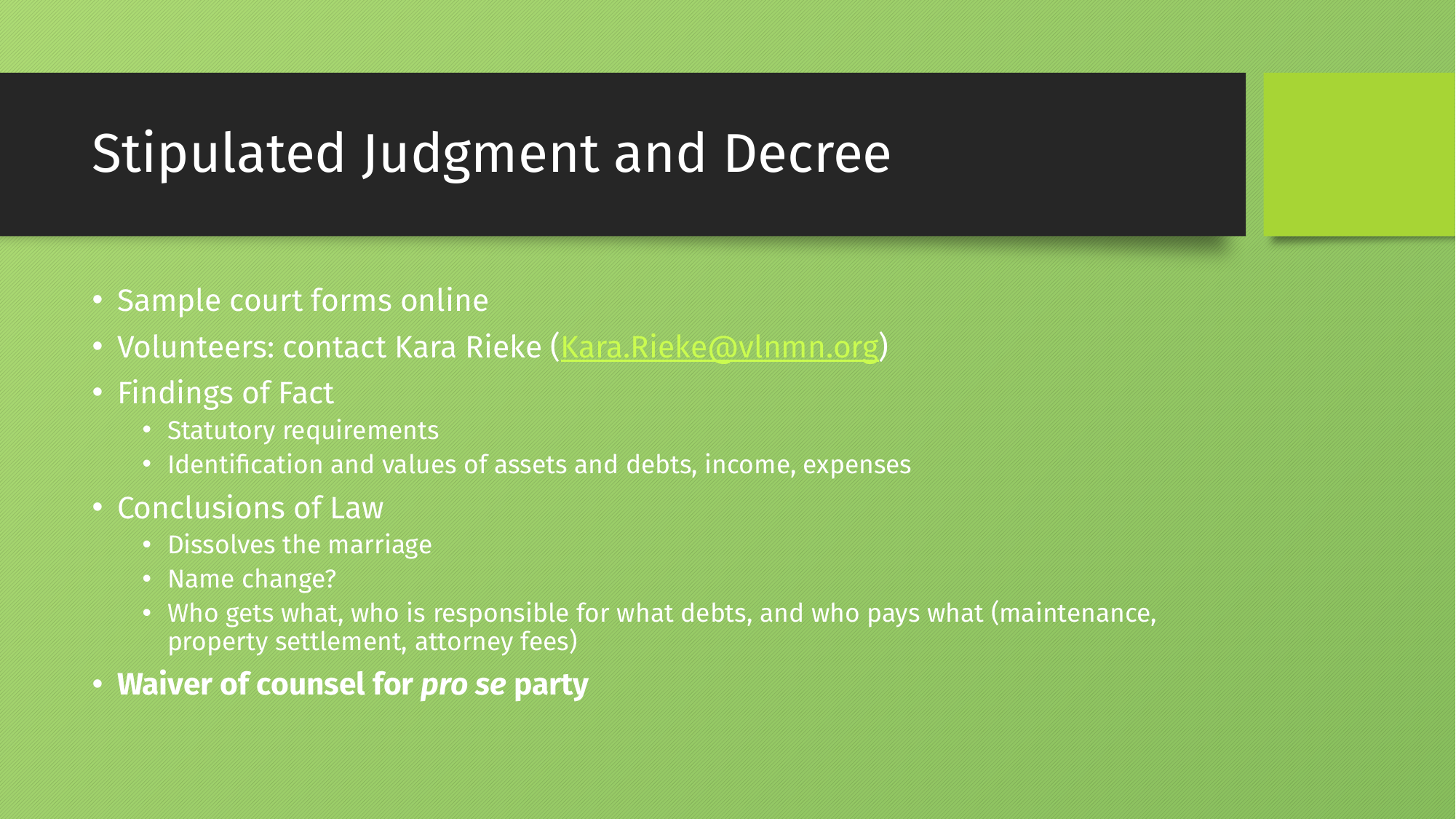

# Stipulated Judgment and Decree
Sample court forms online
Volunteers: contact Kara Rieke (Kara.Rieke@vlnmn.org)
Findings of Fact
Statutory requirements
Identification and values of assets and debts, income, expenses
Conclusions of Law
Dissolves the marriage
Name change?
Who gets what, who is responsible for what debts, and who pays what (maintenance, property settlement, attorney fees)
Waiver of counsel for pro se party